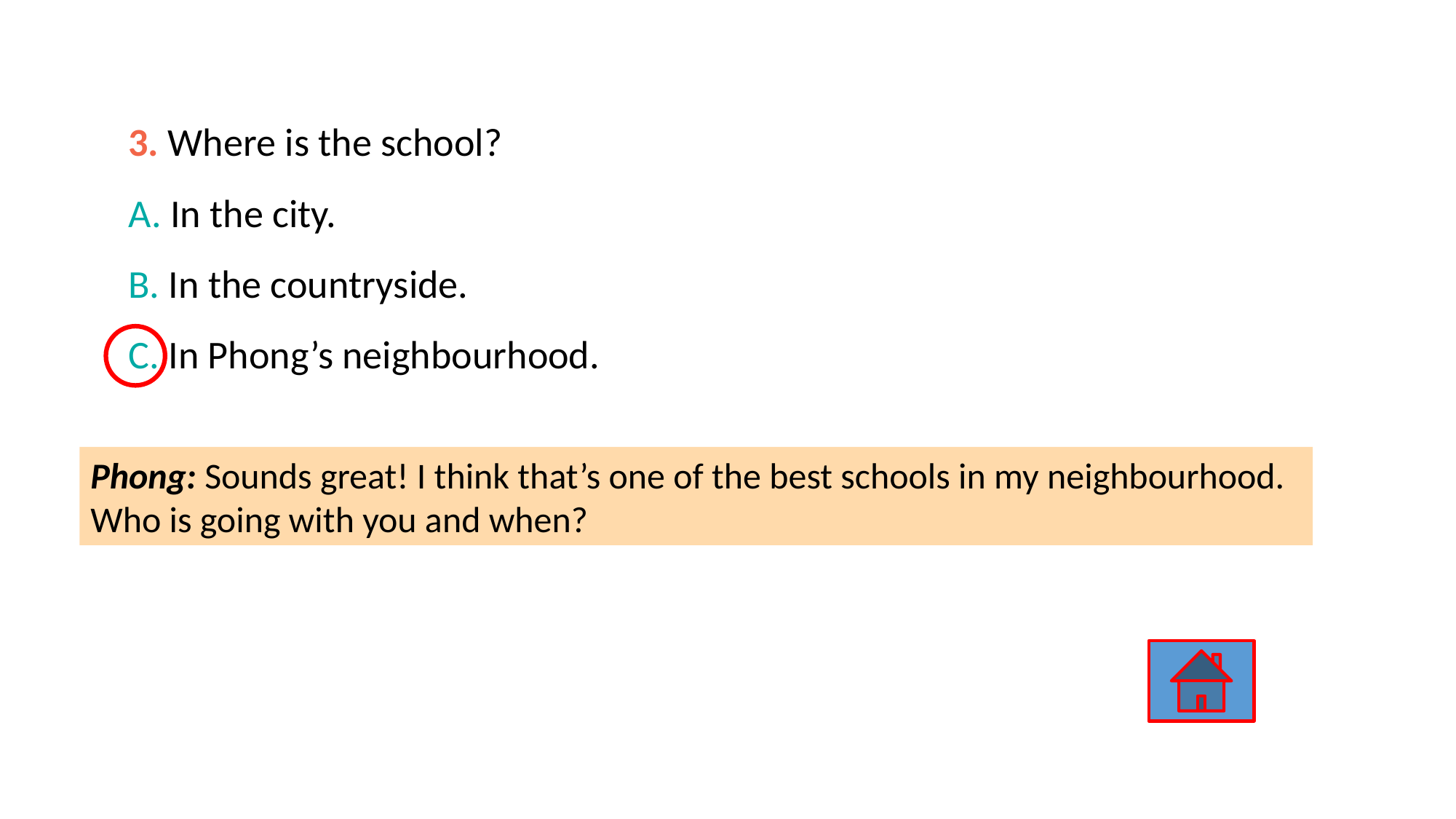

3. Where is the school?
A. In the city.
B. In the countryside.
C. In Phong’s neighbourhood.

Phong: Sounds great! I think that’s one of the best schools in my neighbourhood. Who is going with you and when?